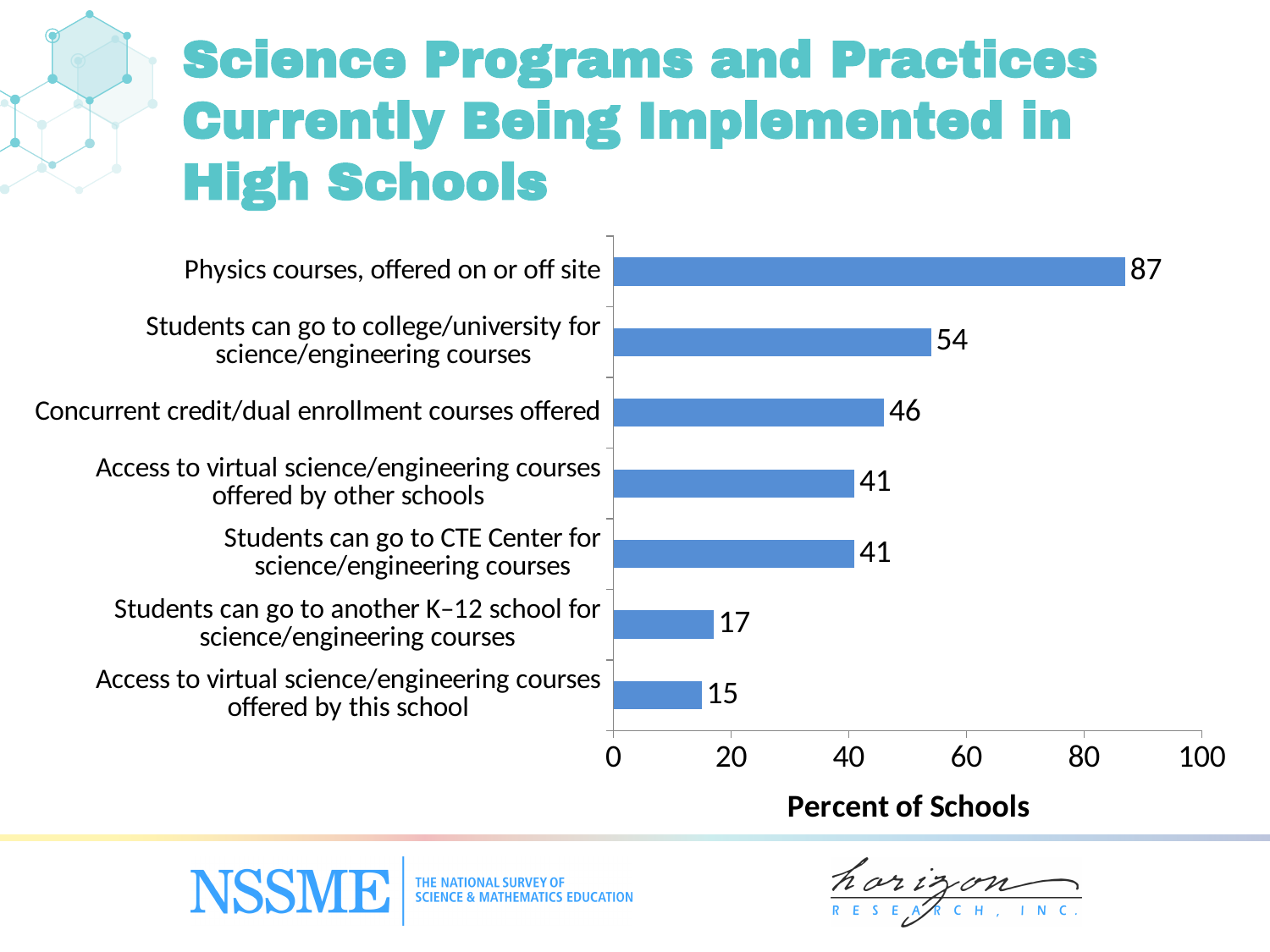

Science Programs and Practices Currently Being Implemented in High Schools

### Chart

| Category | Percent of Schools |
|---|---|
| Access to virtual science/engineering courses offered by this school | 15.0 |
| Students can go to another K–12 school for science/engineering courses | 17.0 |
| Students can go to CTE Center for science/engineering courses | 41.0 |
| Access to virtual science/engineering courses offered by other schools | 41.0 |
| Concurrent credit/dual enrollment courses offered | 46.0 |
| Students can go to college/university for science/engineering courses | 54.0 |
| Physics courses, offered on or off site | 87.0 |